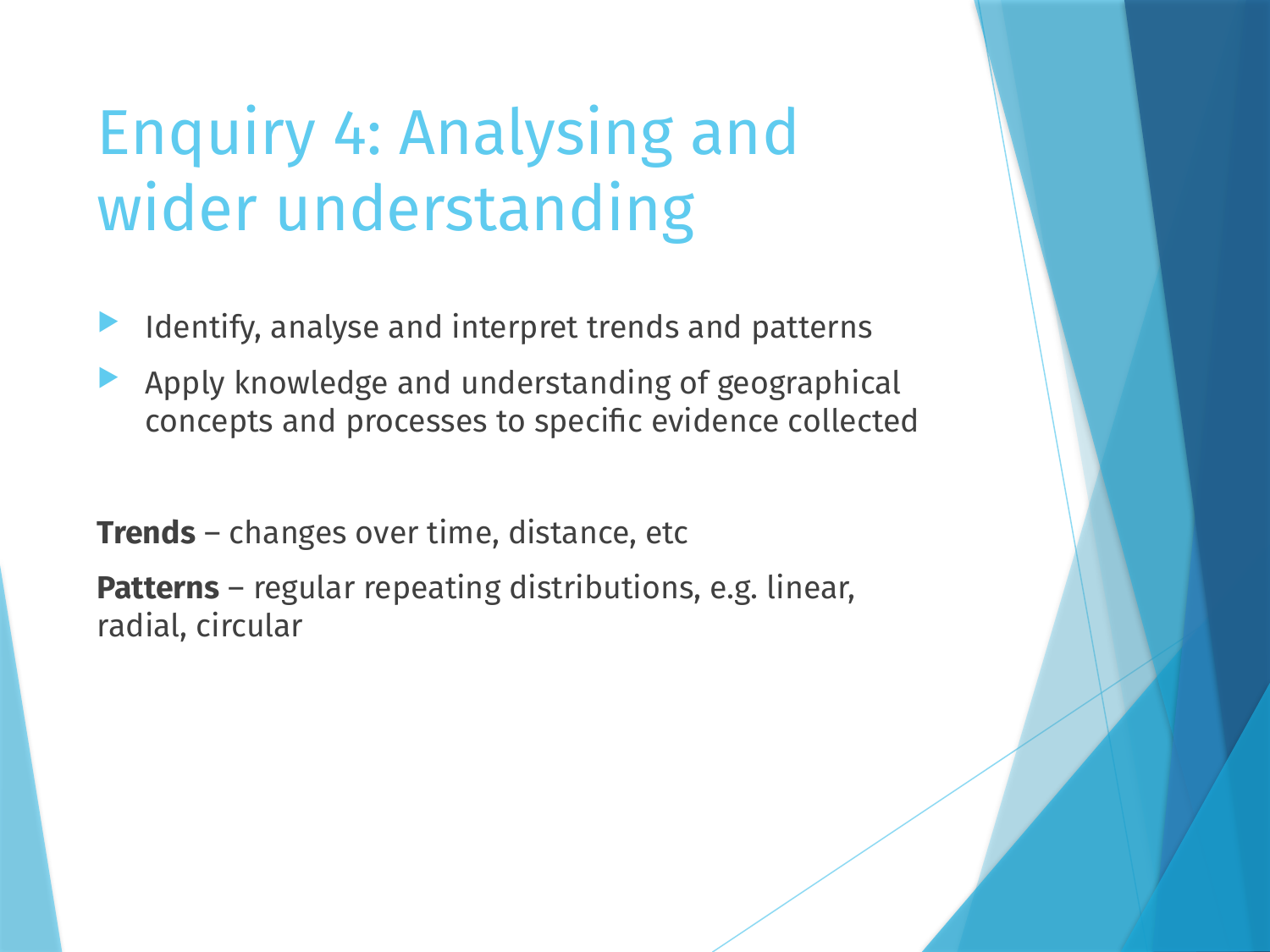

# Enquiry 4: Analysing and wider understanding
Identify, analyse and interpret trends and patterns
Apply knowledge and understanding of geographical concepts and processes to specific evidence collected

Trends – changes over time, distance, etc
Patterns – regular repeating distributions, e.g. linear, radial, circular